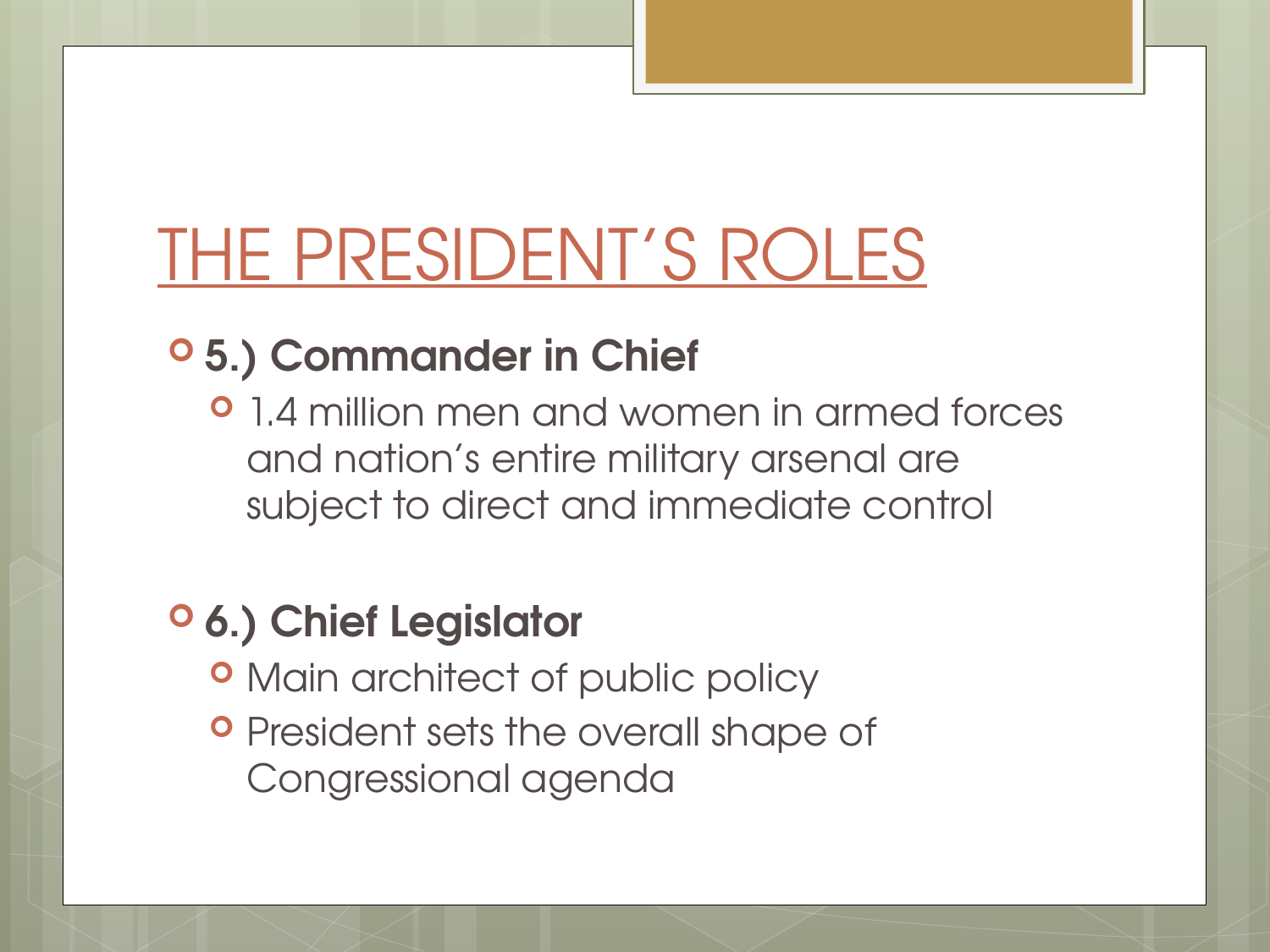

# THE PRESIDENT’S ROLES
5.) Commander in Chief
1.4 million men and women in armed forces and nation’s entire military arsenal are subject to direct and immediate control

6.) Chief Legislator
Main architect of public policy
President sets the overall shape of Congressional agenda